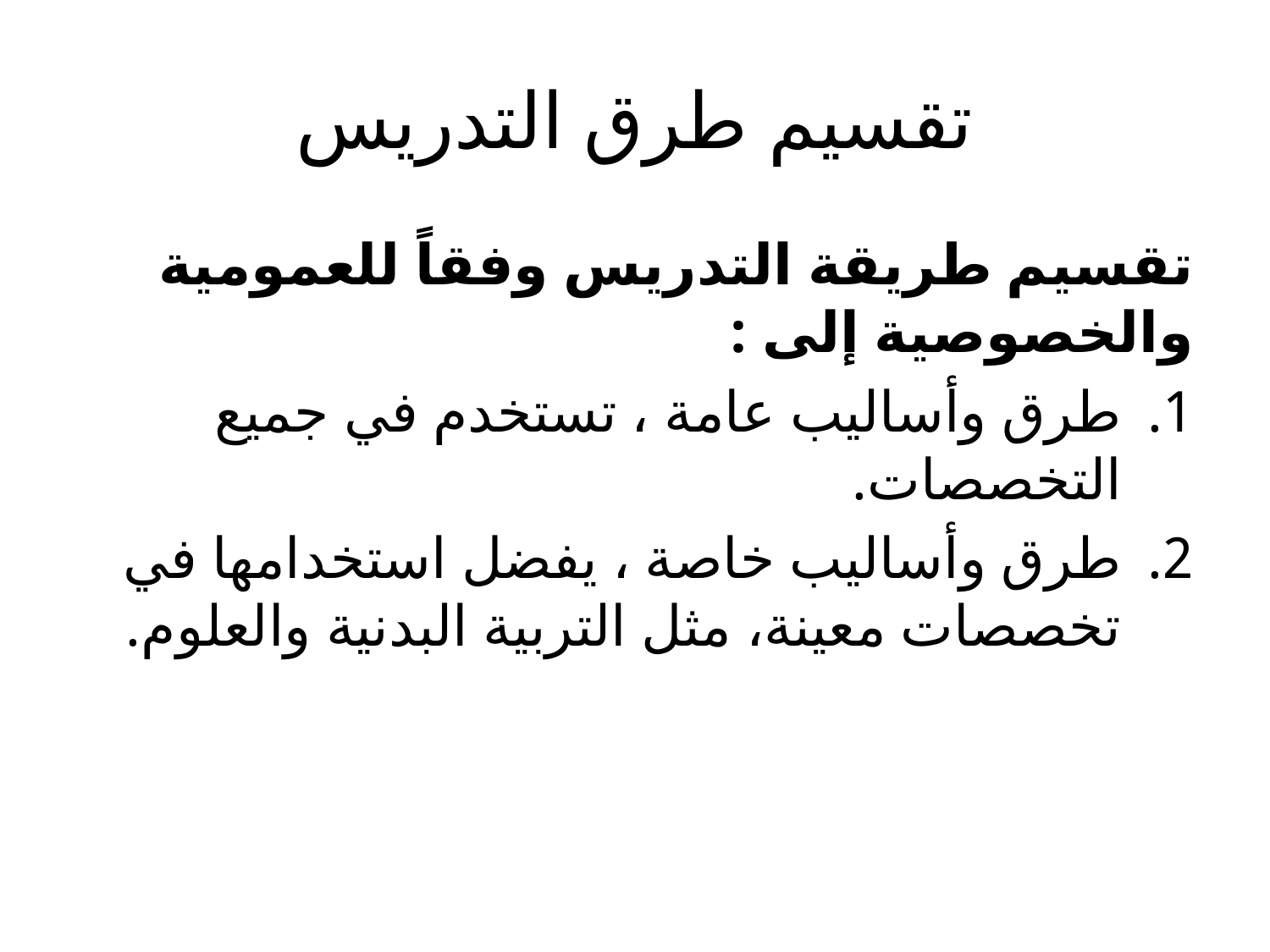

# تقسيم طرق التدريس
تقسيم طريقة التدريس وفقاً للعمومية والخصوصية إلى :
طرق وأساليب عامة ، تستخدم في جميع التخصصات.
طرق وأساليب خاصة ، يفضل استخدامها في تخصصات معينة، مثل التربية البدنية والعلوم.